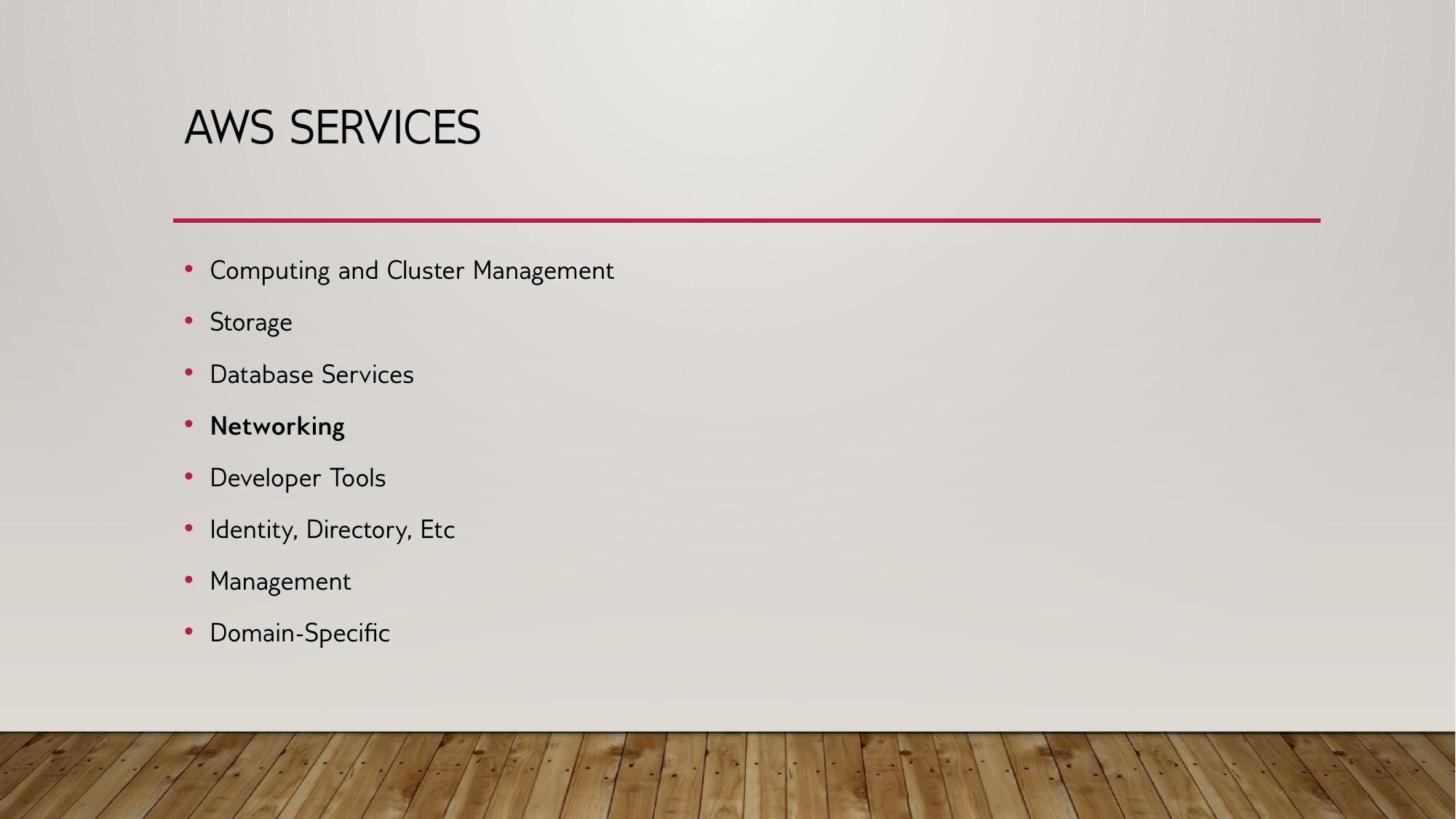

# AWS Services
Computing and Cluster Management
Storage
Database Services
Networking
Developer Tools
Identity, Directory, Etc
Management
Domain-Specific